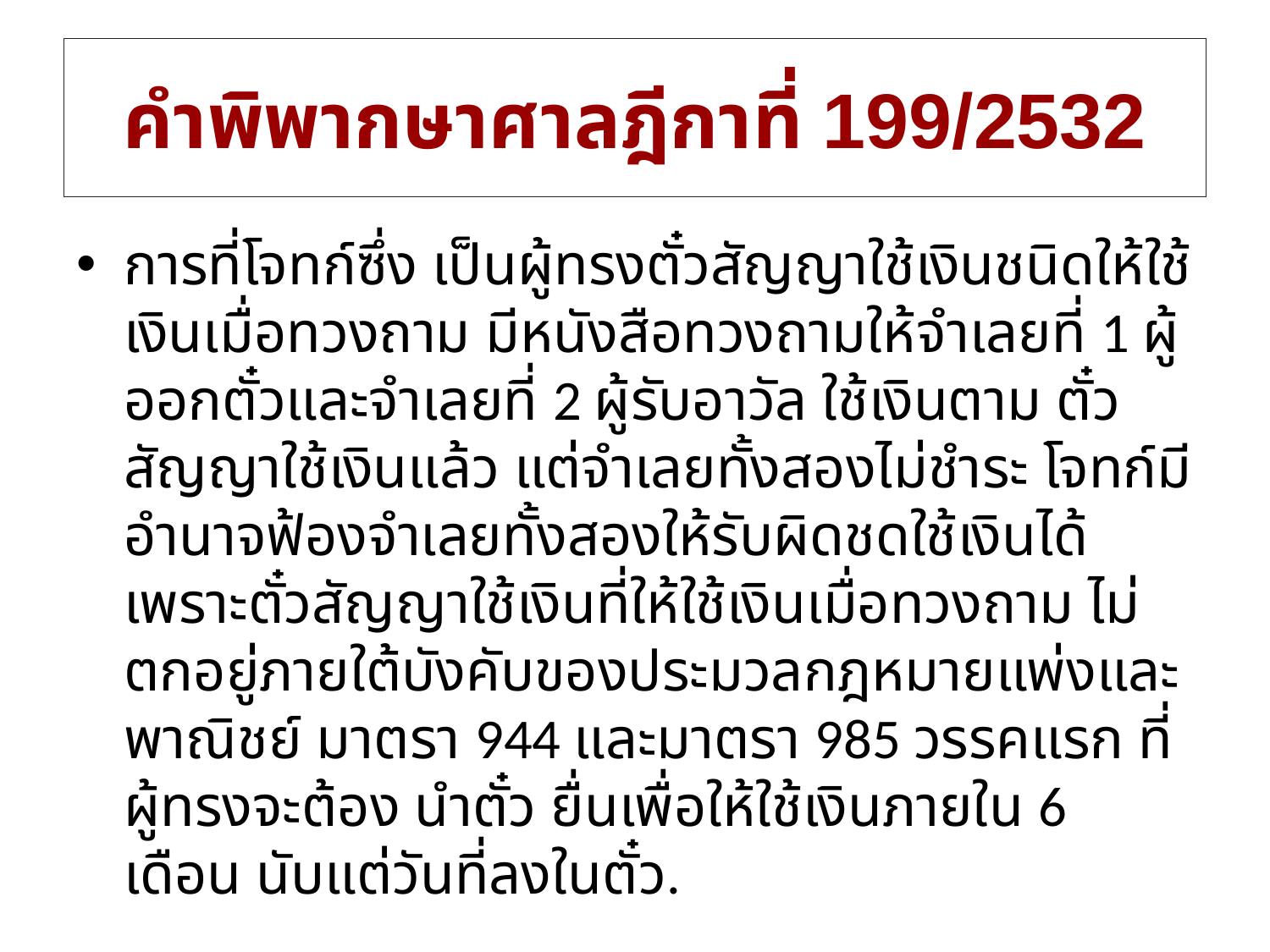

# คำพิพากษาศาลฎีกาที่ 199/2532
การที่โจทก์ซึ่ง เป็นผู้ทรงตั๋วสัญญาใช้เงินชนิดให้ใช้เงินเมื่อทวงถาม มีหนังสือทวงถามให้จำเลยที่ 1 ผู้ออกตั๋วและจำเลยที่ 2 ผู้รับอาวัล ใช้เงินตาม ตั๋วสัญญาใช้เงินแล้ว แต่จำเลยทั้งสองไม่ชำระ โจทก์มีอำนาจฟ้องจำเลยทั้งสองให้รับผิดชดใช้เงินได้ เพราะตั๋วสัญญาใช้เงินที่ให้ใช้เงินเมื่อทวงถาม ไม่ตกอยู่ภายใต้บังคับของประมวลกฎหมายแพ่งและพาณิชย์ มาตรา 944 และมาตรา 985 วรรคแรก ที่ผู้ทรงจะต้อง นำตั๋ว ยื่นเพื่อให้ใช้เงินภายใน 6 เดือน นับแต่วันที่ลงในตั๋ว.